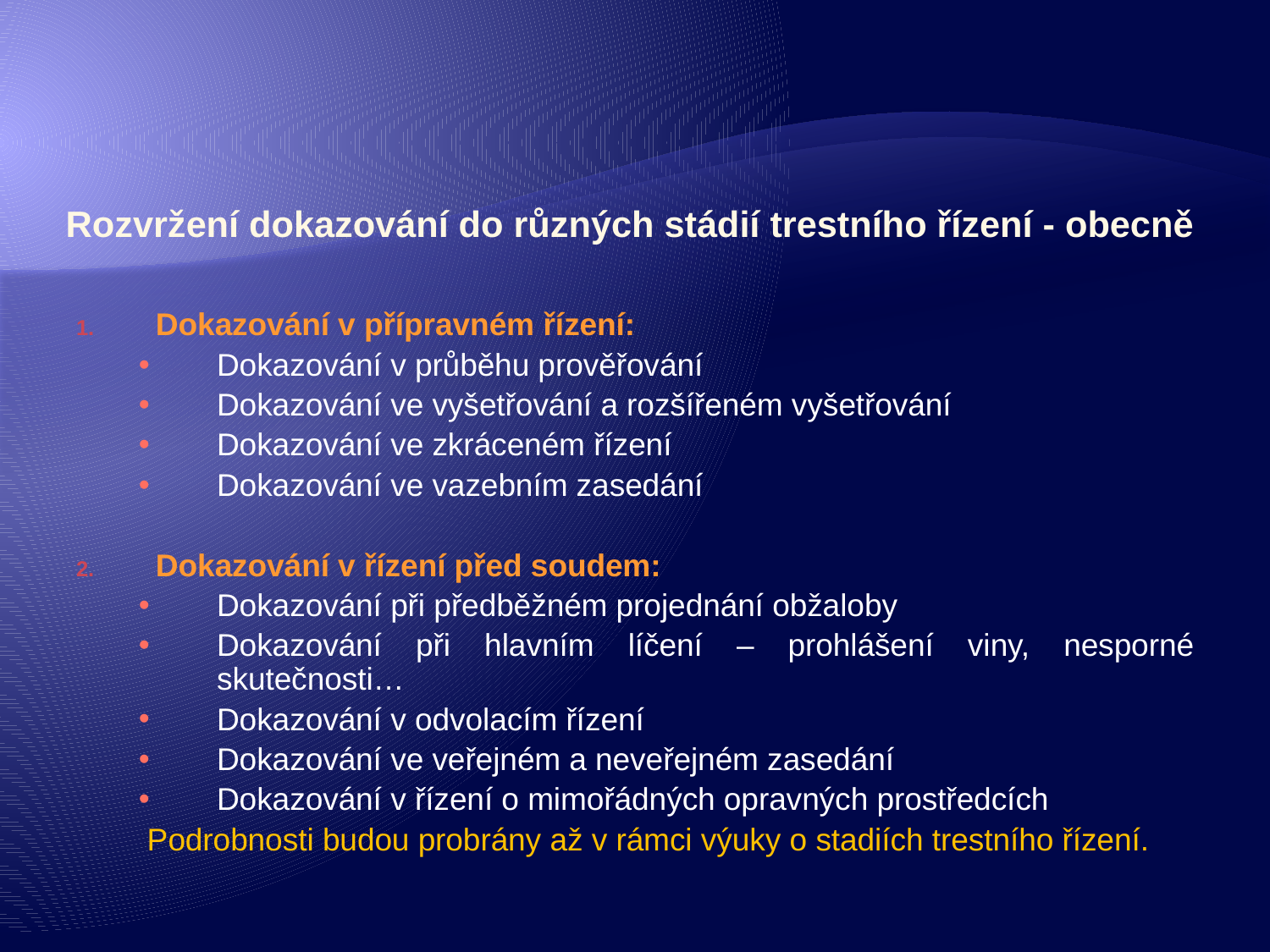

# Rozvržení dokazování do různých stádií trestního řízení - obecně
Dokazování v přípravném řízení:
Dokazování v průběhu prověřování
Dokazování ve vyšetřování a rozšířeném vyšetřování
Dokazování ve zkráceném řízení
Dokazování ve vazebním zasedání

Dokazování v řízení před soudem:
Dokazování při předběžném projednání obžaloby
Dokazování při hlavním líčení – prohlášení viny, nesporné skutečnosti…
Dokazování v odvolacím řízení
Dokazování ve veřejném a neveřejném zasedání
Dokazování v řízení o mimořádných opravných prostředcích
Podrobnosti budou probrány až v rámci výuky o stadiích trestního řízení.